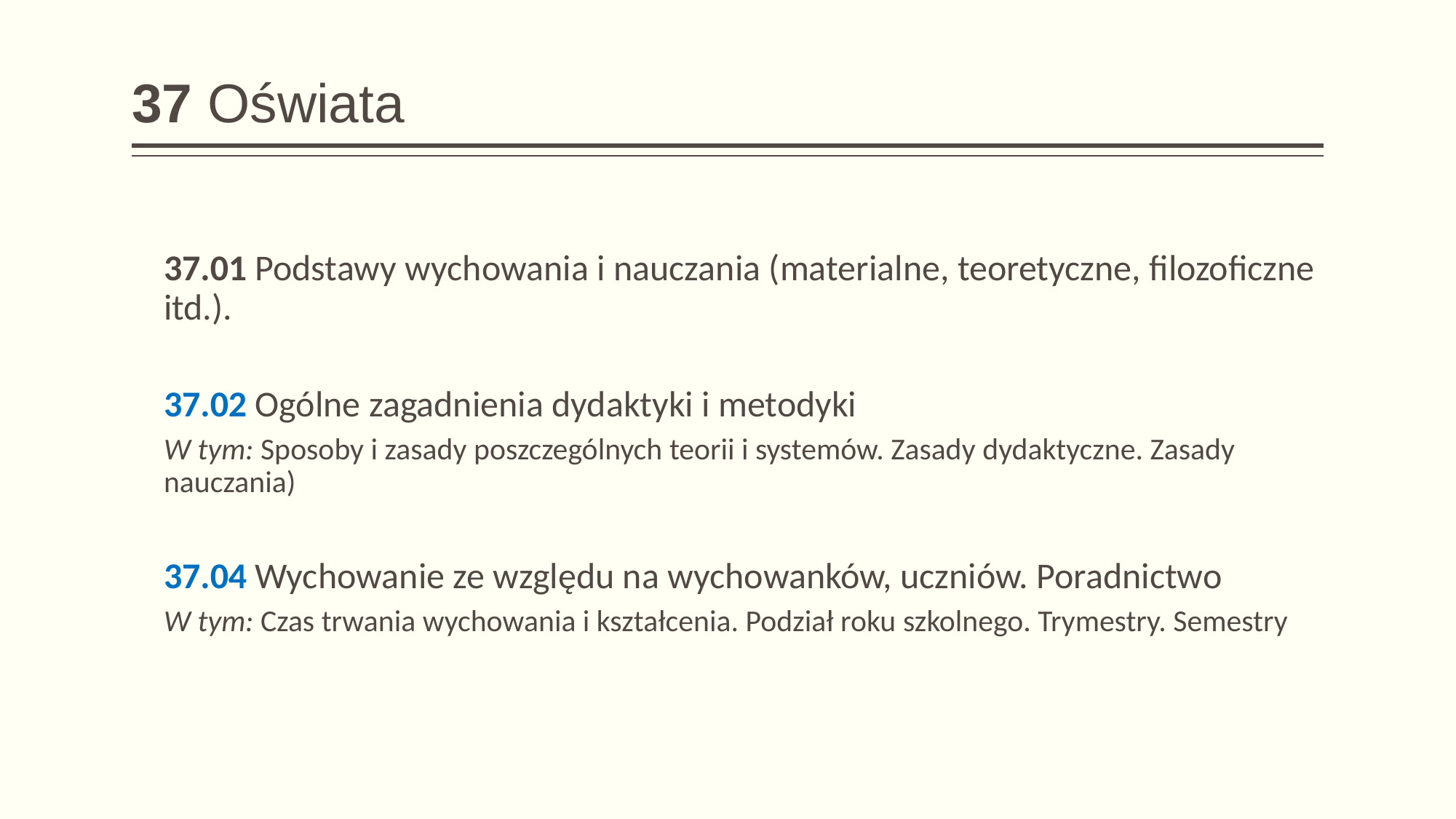

# 37 Oświata

37.01 Podstawy wychowania i nauczania (materialne, teoretyczne, filozoficzne itd.).

37.02 Ogólne zagadnienia dydaktyki i metodyki
W tym: Sposoby i zasady poszczególnych teorii i systemów. Zasady dydaktyczne. Zasady nauczania)

37.04 Wychowanie ze względu na wychowanków, uczniów. Poradnictwo
W tym: Czas trwania wychowania i kształcenia. Podział roku szkolnego. Trymestry. Semestry